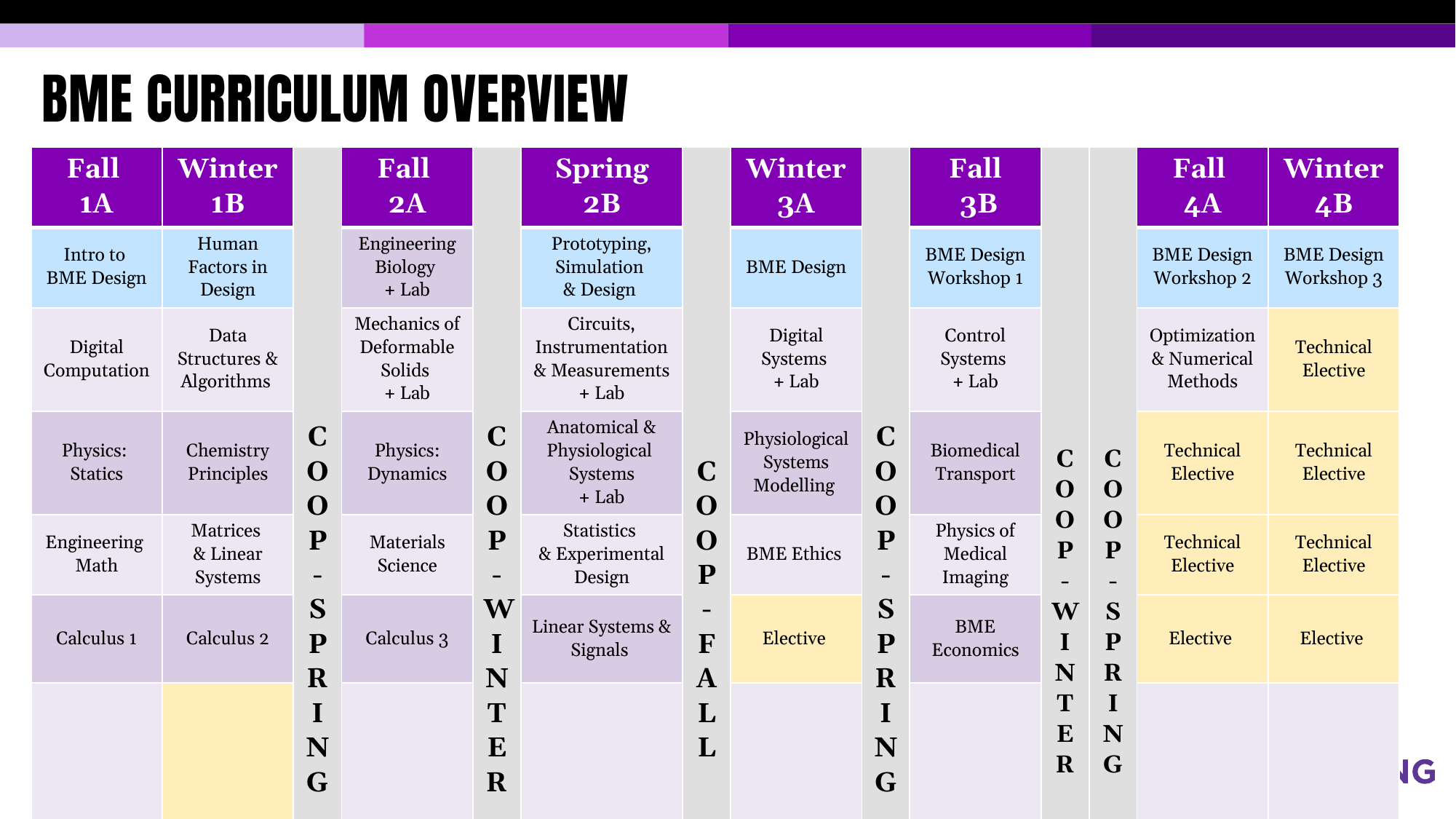

# BME CURRICULUM OVERVIEW
| Fall 1A | Winter 1B | COOP - SPRING | Fall 2A | COOP -WINTER | Spring 2B | COOP - FALL | Winter 3A | COOP- SPRING | Fall 3B | COOP - WINTER | COOP - SPRING | Fall 4A | Winter 4B |
| --- | --- | --- | --- | --- | --- | --- | --- | --- | --- | --- | --- | --- | --- |
| Intro to BME Design | Human Factors in Design |  | Engineering Biology + Lab |  | Prototyping, Simulation & Design |  | BME Design |  | BME Design Workshop 1 |  |  | BME Design Workshop 2 | BME Design Workshop 3 |
| Digital Computation | Data Structures & Algorithms |  | Mechanics of Deformable Solids + Lab |  | Circuits, Instrumentation& Measurements + Lab |  | Digital Systems + Lab |  | Control Systems + Lab |  |  | Optimization & Numerical Methods | Technical Elective |
| Physics: Statics | Chemistry Principles |  | Physics: Dynamics |  | Anatomical & Physiological Systems + Lab |  | Physiological Systems Modelling |  | Biomedical Transport |  |  | Technical Elective | Technical Elective |
| Engineering Math | Matrices & Linear Systems |  | Materials Science |  | Statistics & Experimental Design |  | BME Ethics |  | Physics of Medical Imaging |  |  | Technical Elective | Technical Elective |
| Calculus 1 | Calculus 2 |  | Calculus 3 |  | Linear Systems & Signals |  | Elective |  | BME Economics |  |  | Elective | Elective |
| Written, Oral, & Visual Comm | Elective |  |  |  |  |  |  |  |  |  |  |  |  |